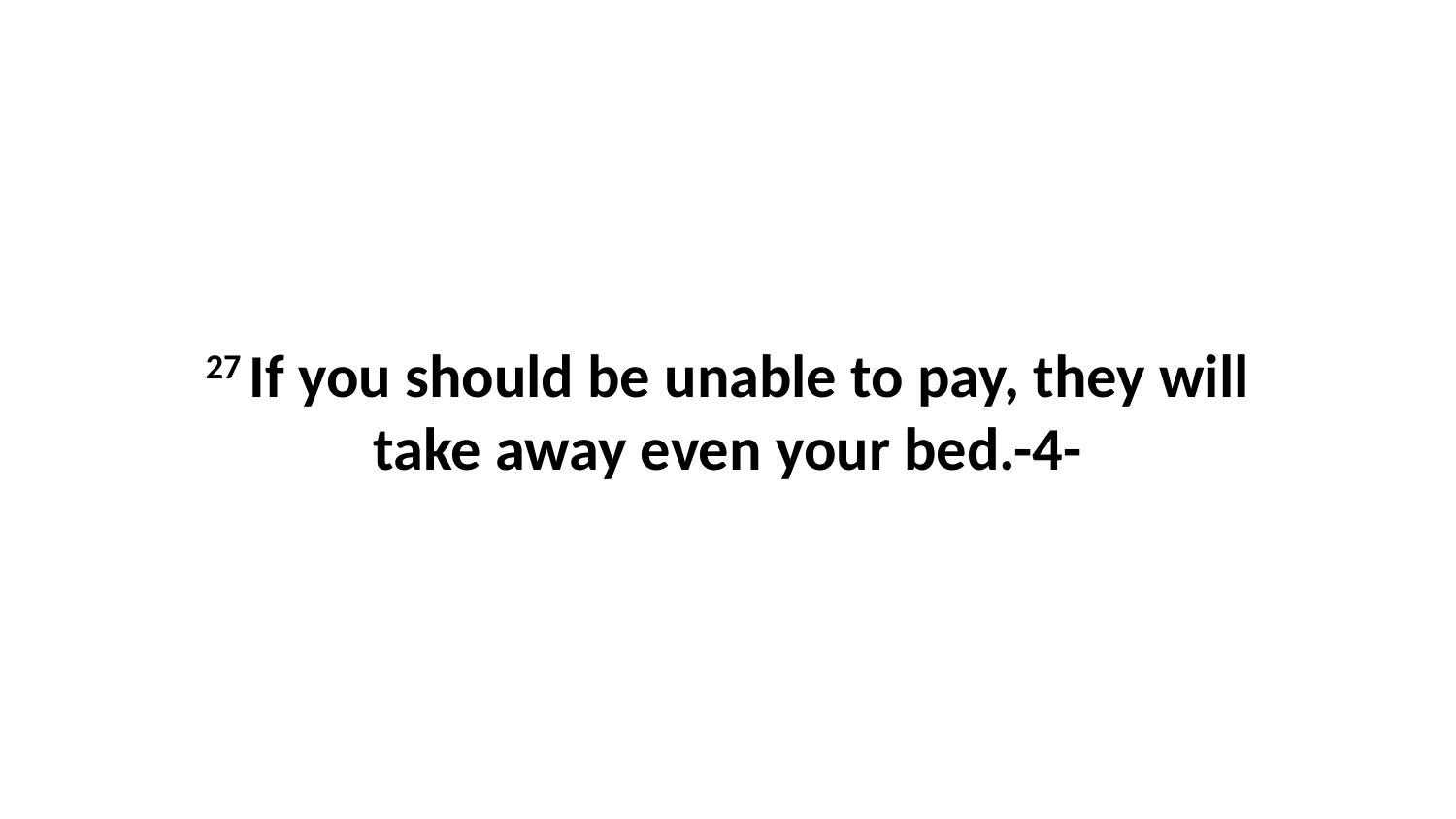

27 If you should be unable to pay, they will take away even your bed.-4-